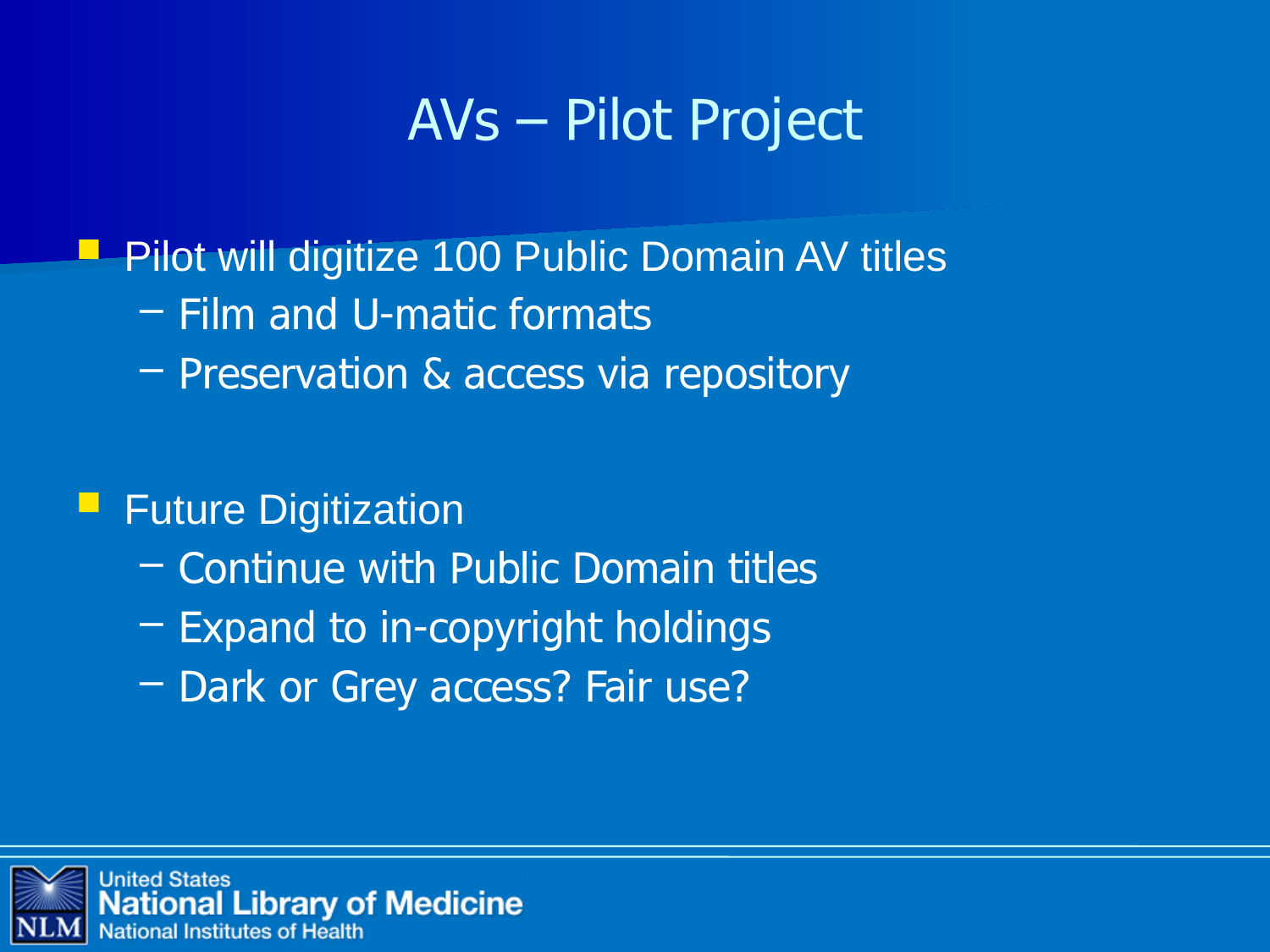

# AVs – Pilot Project
Pilot will digitize 100 Public Domain AV titles
Film and U-matic formats
Preservation & access via repository

Future Digitization
Continue with Public Domain titles
Expand to in-copyright holdings
Dark or Grey access? Fair use?